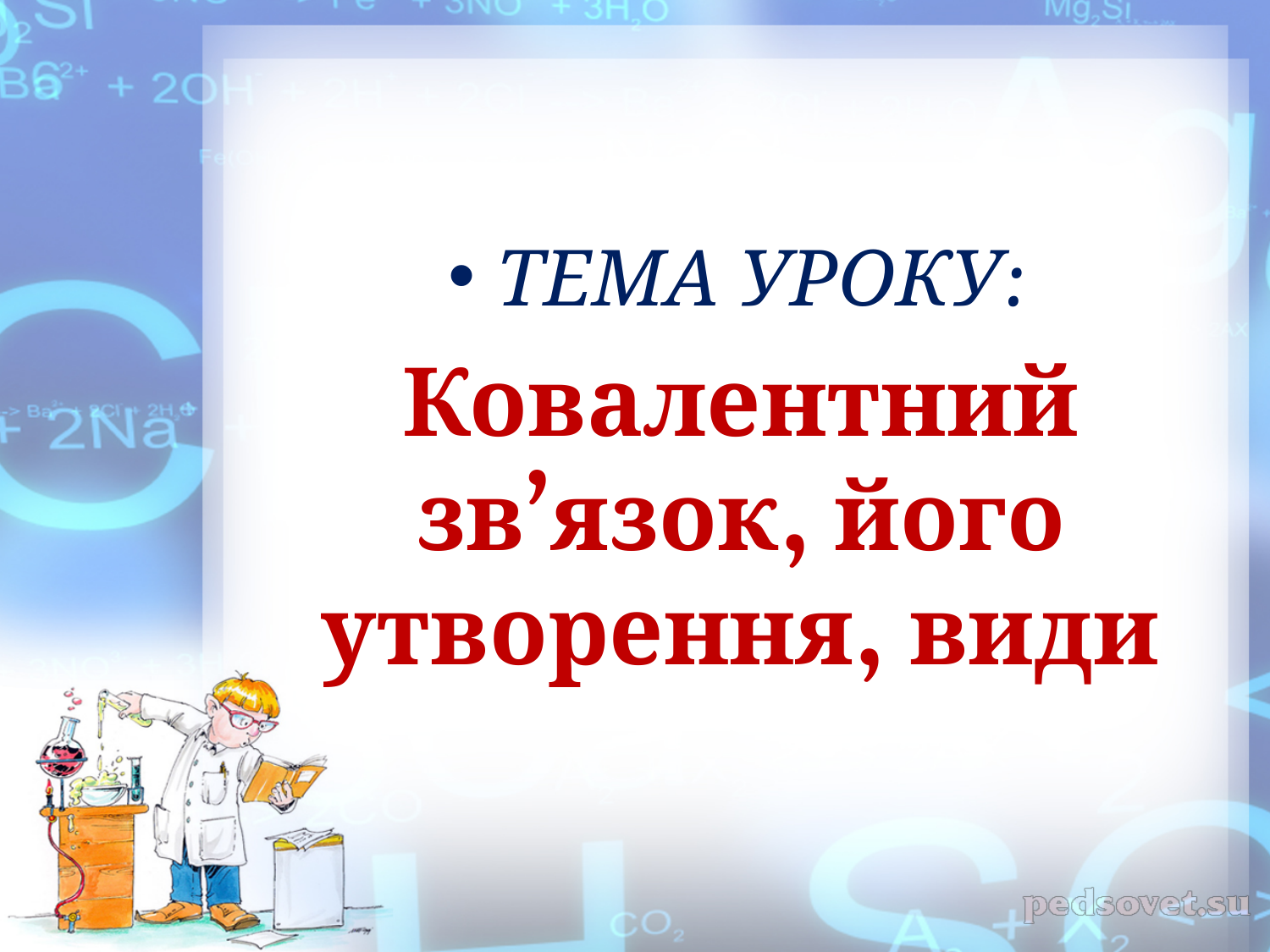

#
ТЕМА УРОКУ:
Ковалентний зв’язок, його утворення, види